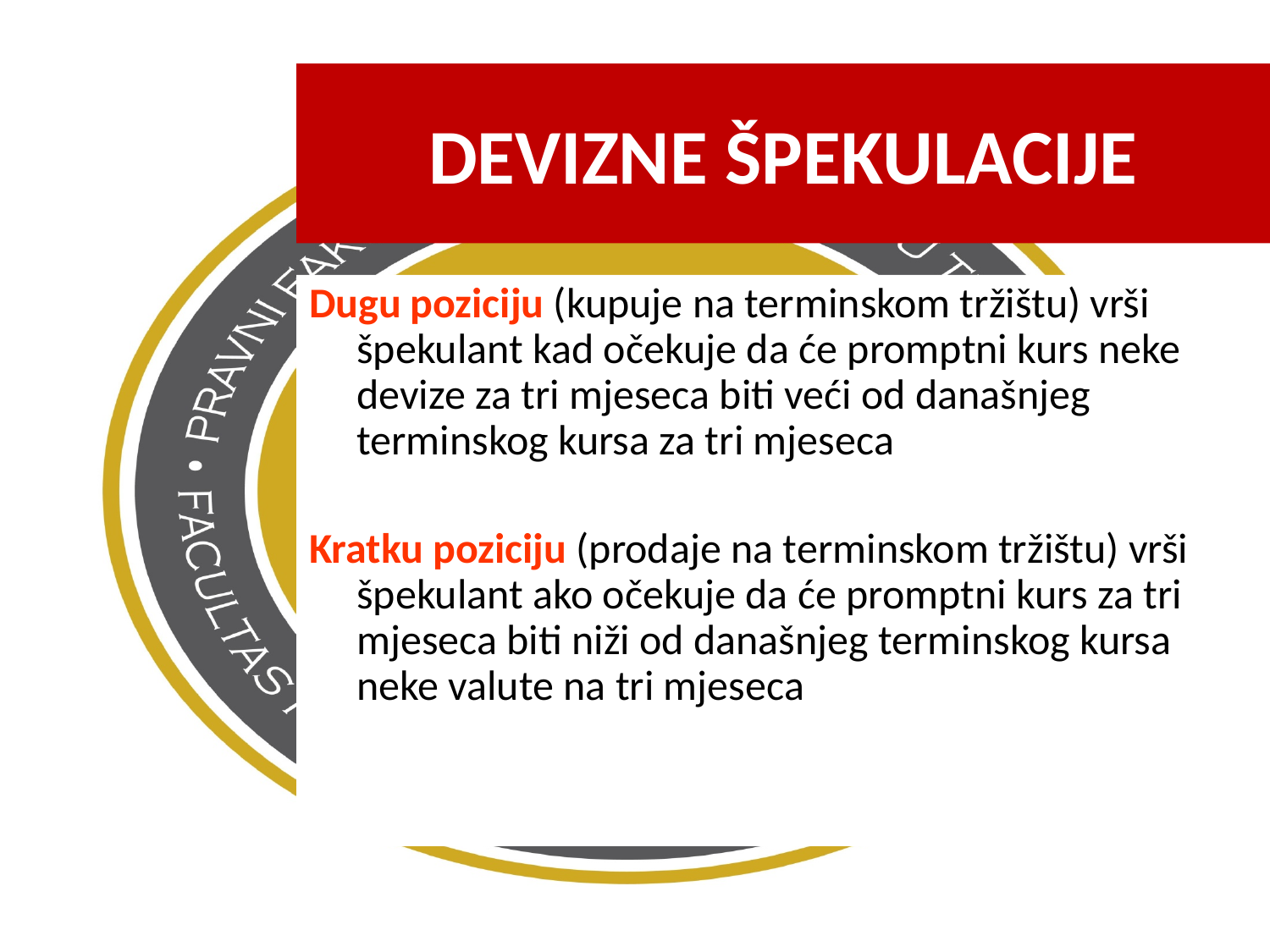

DEVIZNE ŠPEKULACIJE
Dugu poziciju (kupuje na terminskom tržištu) vrši špekulant kad očekuje da će promptni kurs neke devize za tri mjeseca biti veći od današnjeg terminskog kursa za tri mjeseca

Kratku poziciju (prodaje na terminskom tržištu) vrši špekulant ako očekuje da će promptni kurs za tri mjeseca biti niži od današnjeg terminskog kursa neke valute na tri mjeseca

15